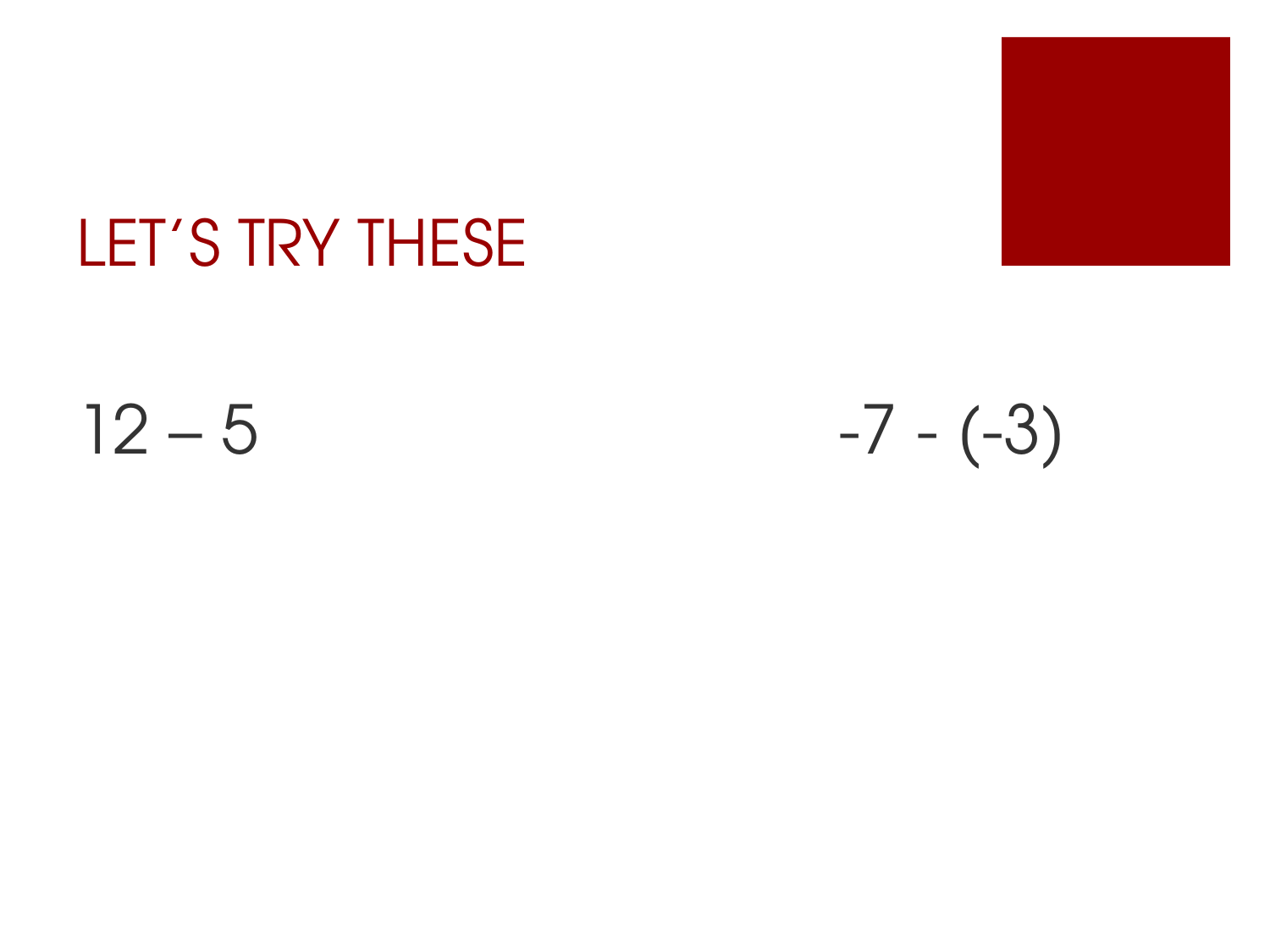

# LET’S TRY THESE

12 – 5					-7 - (-3)